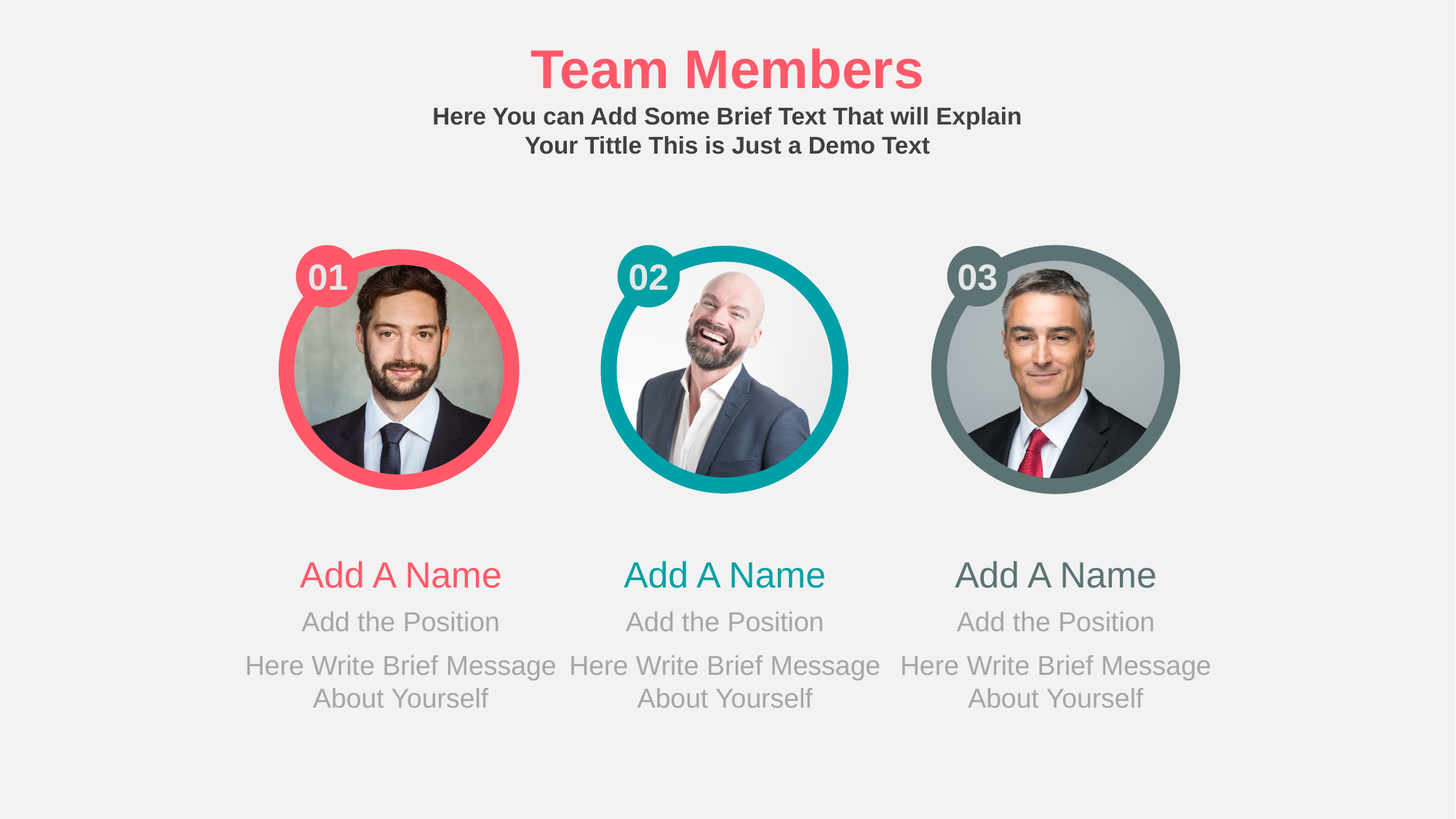

Team Members
Here You can Add Some Brief Text That will Explain Your Tittle This is Just a Demo Text

01

02

03

Add A Name
Add the Position
Here Write Brief Message About Yourself
Add A Name
Add the Position
Here Write Brief Message About Yourself
Add A Name
Add the Position
Here Write Brief Message About Yourself